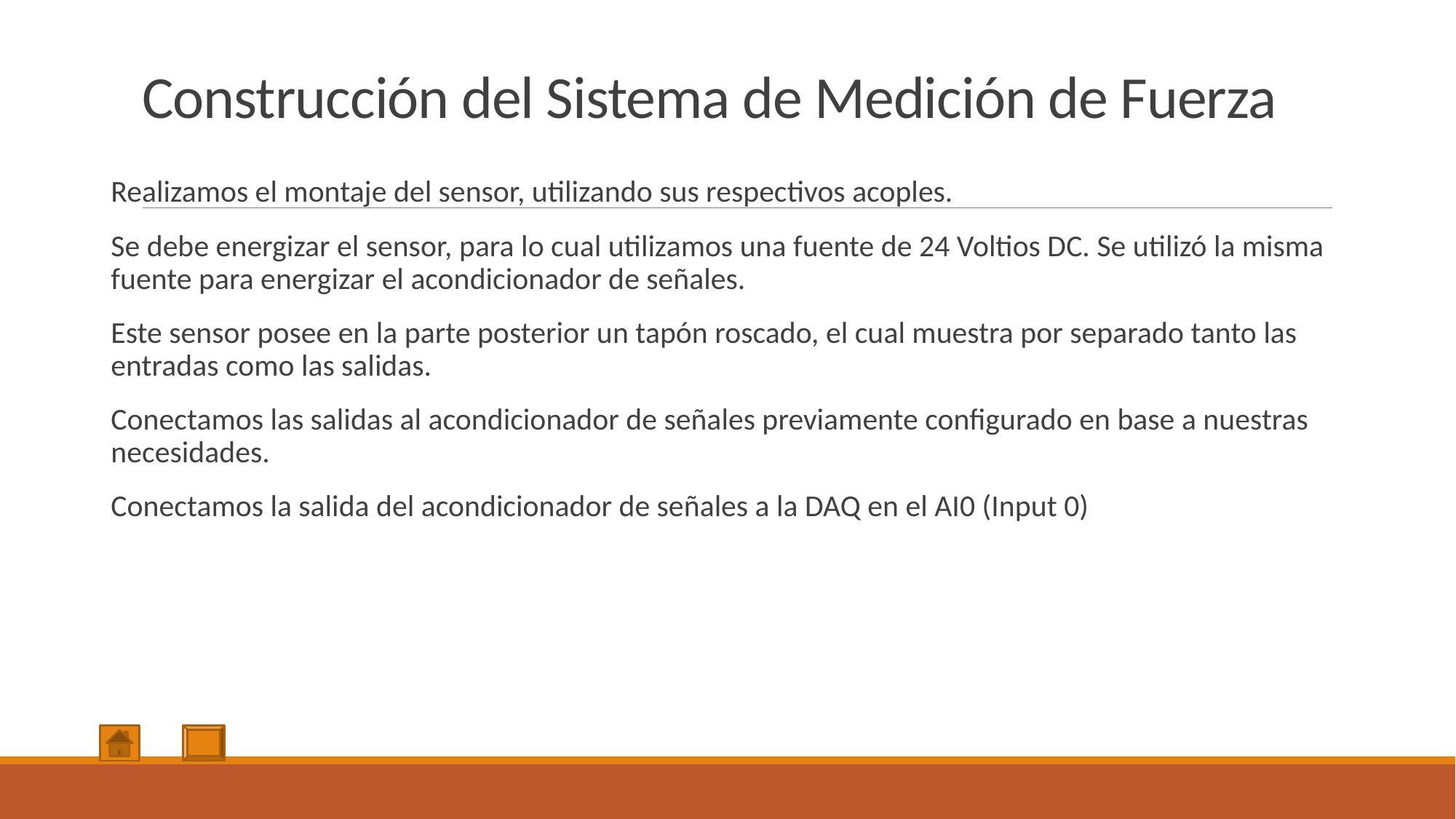

# Construcción del Sistema de Medición de Fuerza
Realizamos el montaje del sensor, utilizando sus respectivos acoples.
Se debe energizar el sensor, para lo cual utilizamos una fuente de 24 Voltios DC. Se utilizó la misma fuente para energizar el acondicionador de señales.
Este sensor posee en la parte posterior un tapón roscado, el cual muestra por separado tanto las entradas como las salidas.
Conectamos las salidas al acondicionador de señales previamente configurado en base a nuestras necesidades.
Conectamos la salida del acondicionador de señales a la DAQ en el AI0 (Input 0)